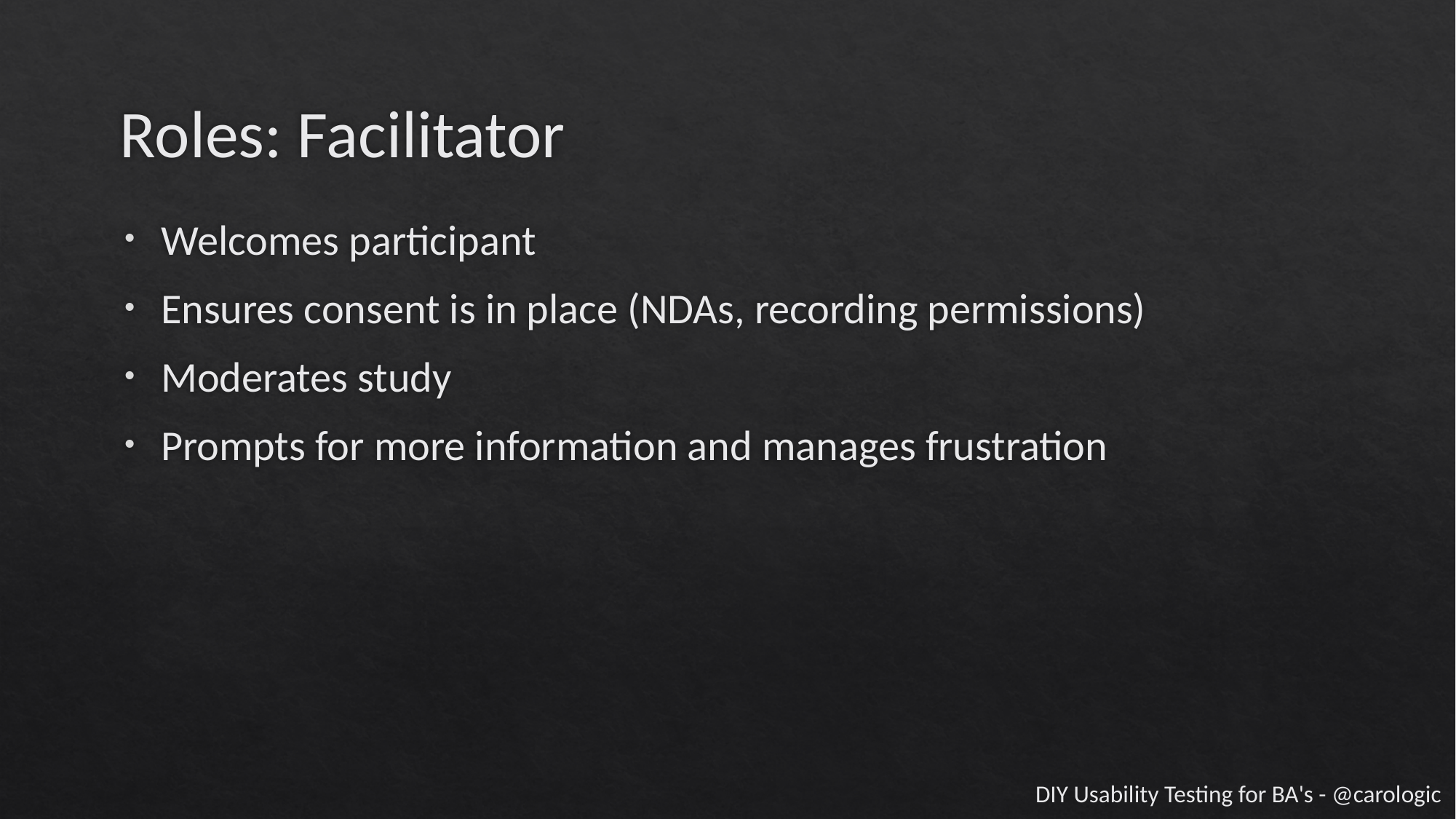

# Roles: Facilitator
Welcomes participant
Ensures consent is in place (NDAs, recording permissions)
Moderates study
Prompts for more information and manages frustration